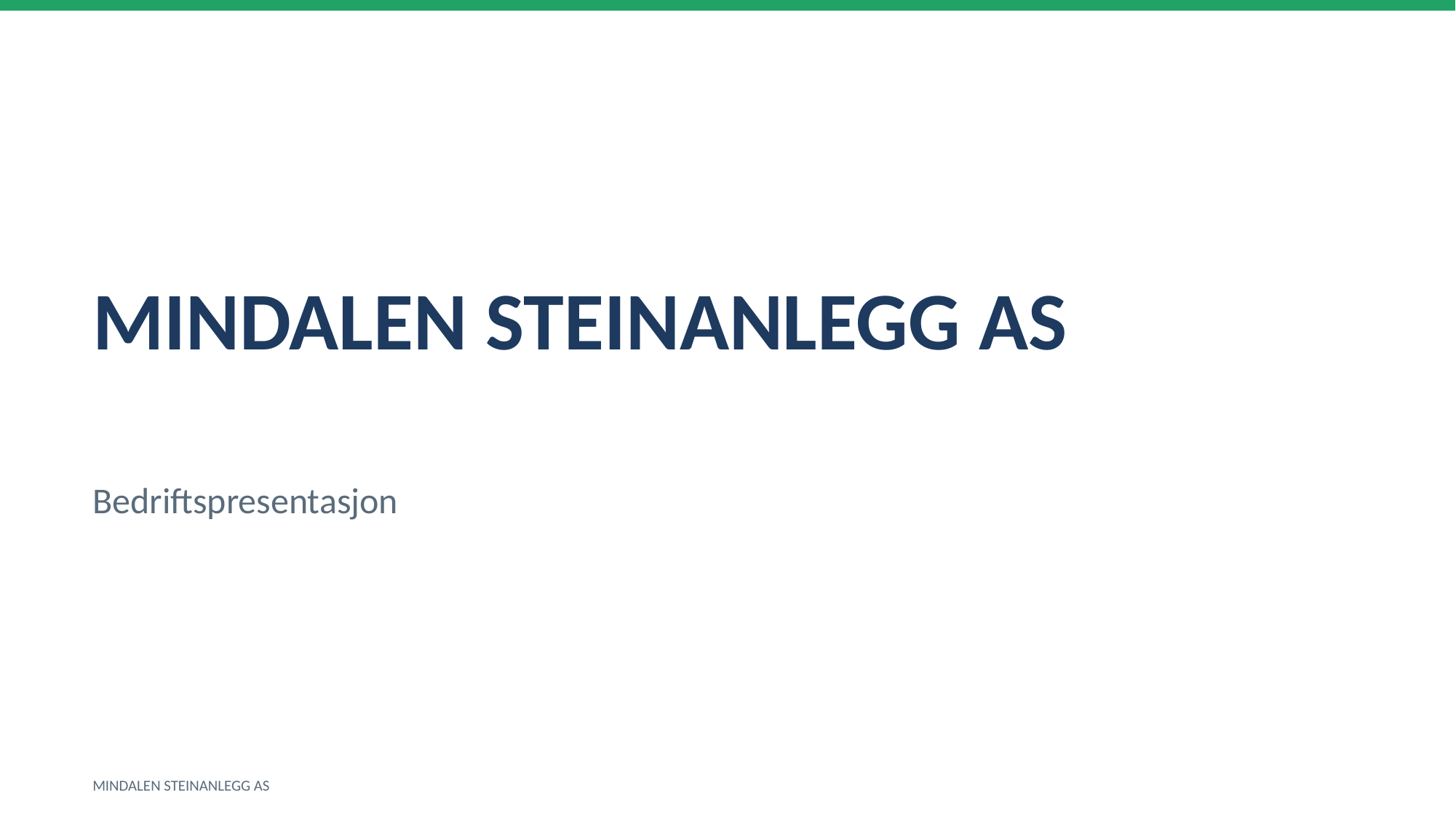

MINDALEN STEINANLEGG AS
Bedriftspresentasjon
MINDALEN STEINANLEGG AS